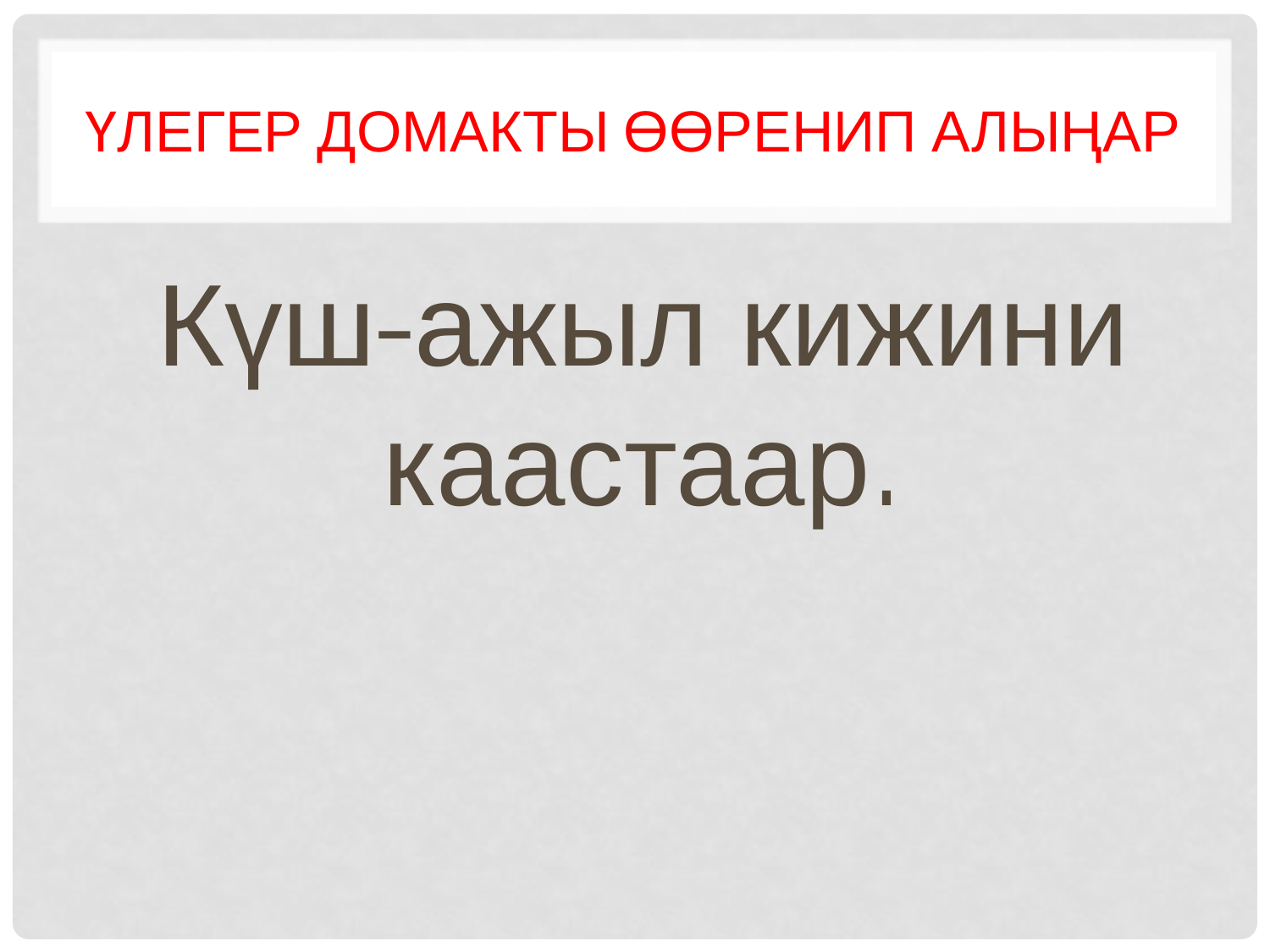

# үлегер домакты өөренип алыңар
Күш-ажыл кижини каастаар.